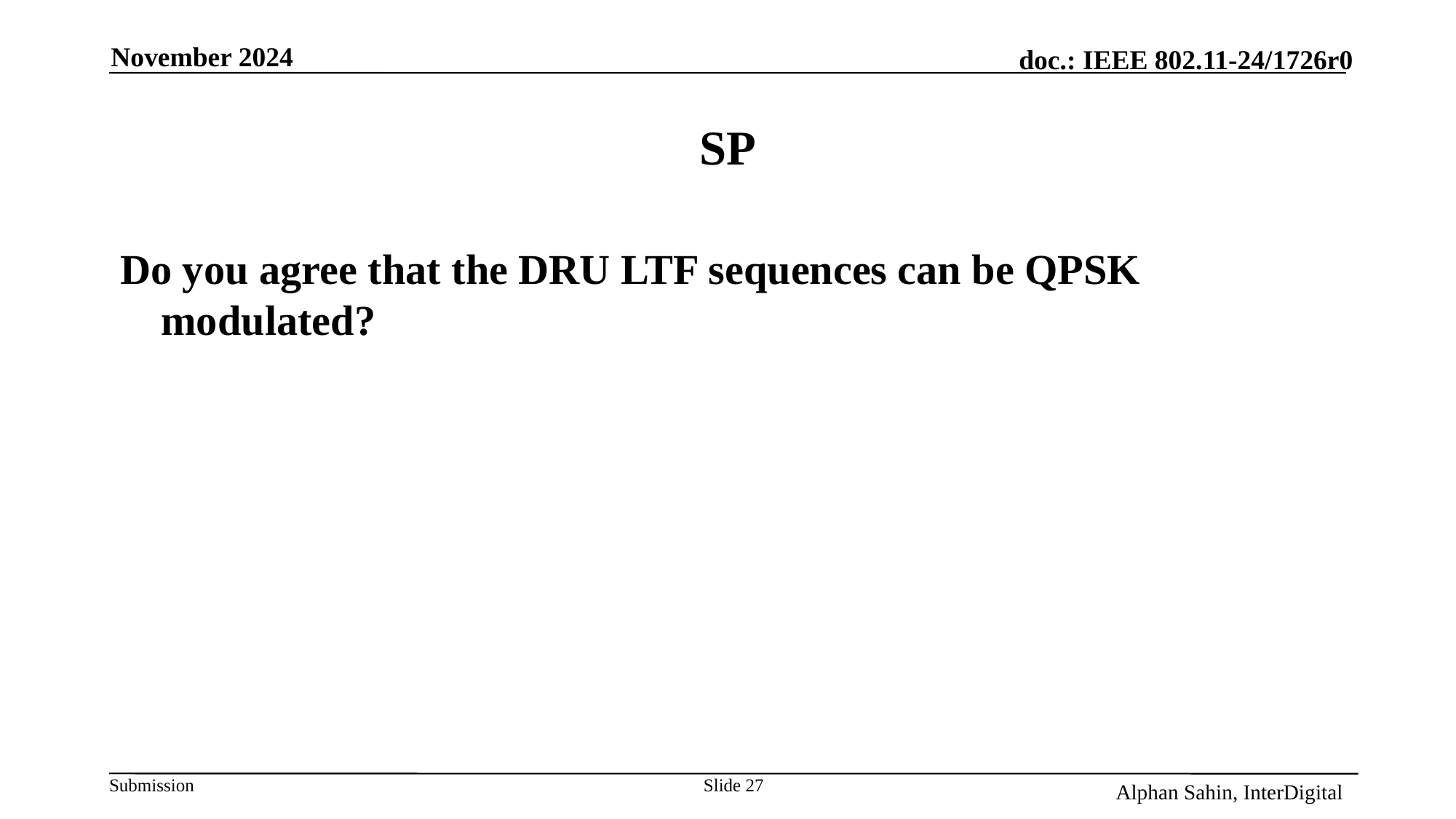

November 2024
# SP
Do you agree that the DRU LTF sequences can be QPSK modulated?
Slide 27